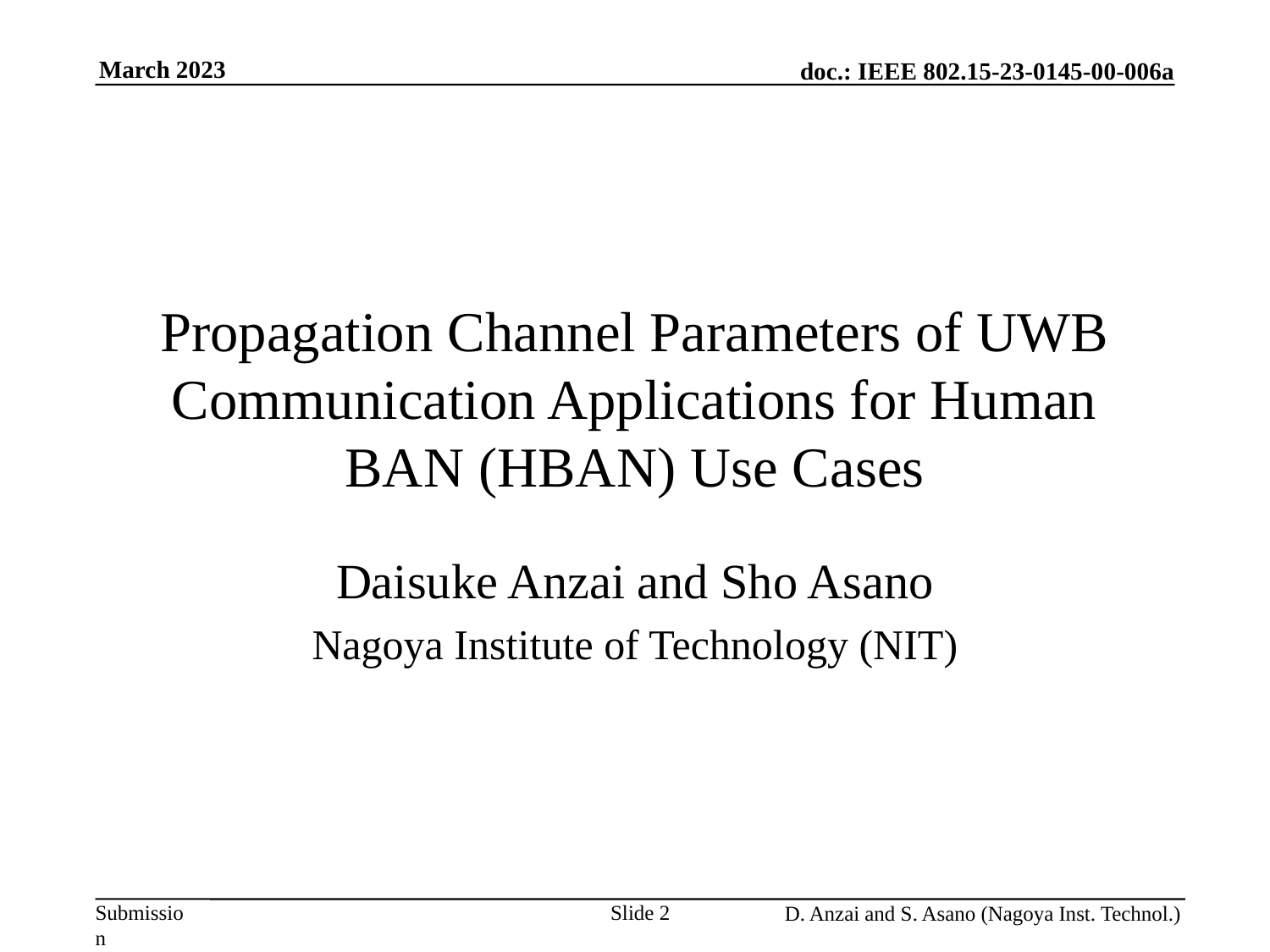

# Propagation Channel Parameters of UWB Communication Applications for Human BAN (HBAN) Use Cases
Daisuke Anzai and Sho Asano
Nagoya Institute of Technology (NIT)
Slide 2